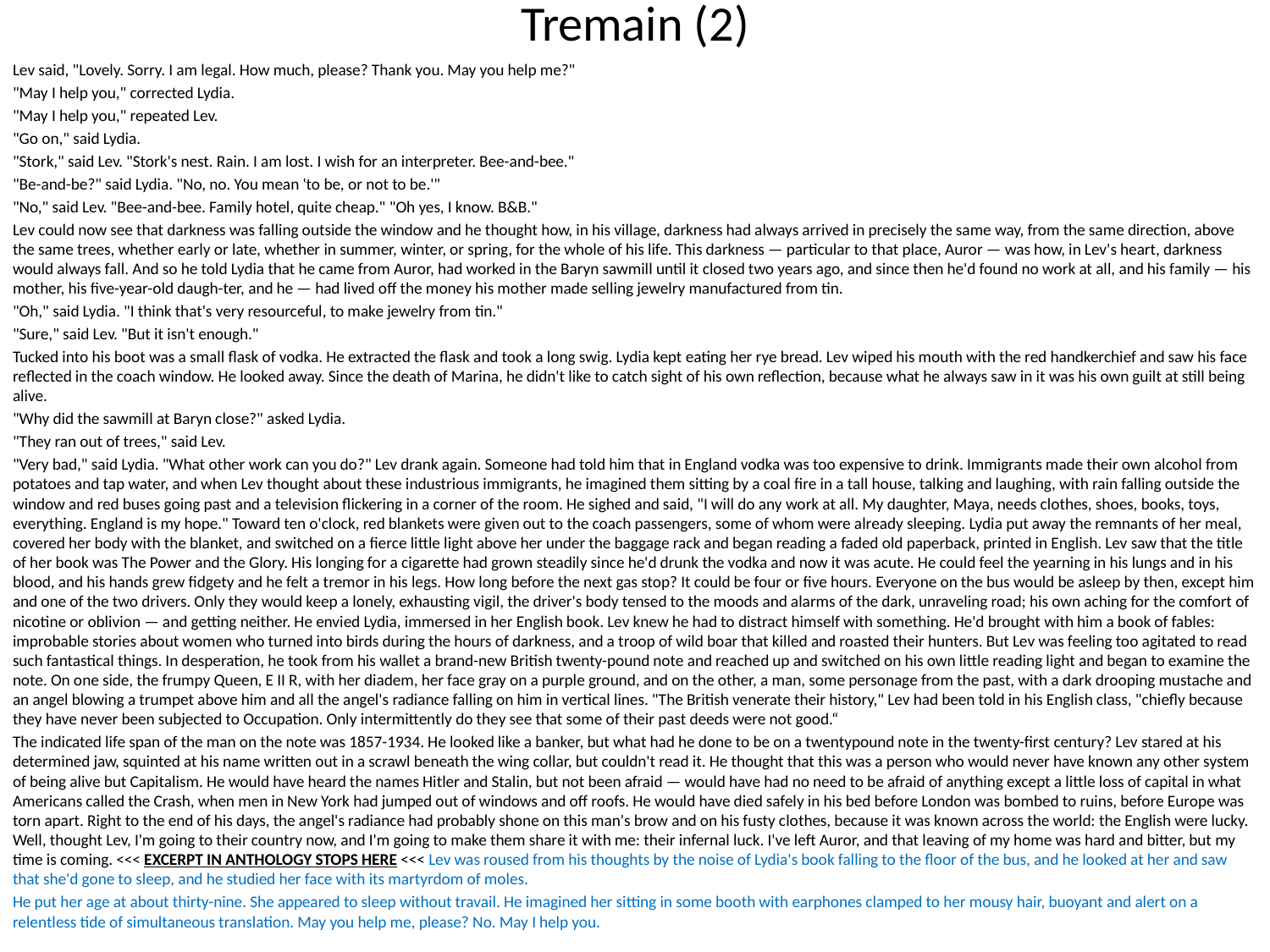

# Tremain (2)
Lev said, "Lovely. Sorry. I am legal. How much, please? Thank you. May you help me?"
"May I help you," corrected Lydia.
"May I help you," repeated Lev.
"Go on," said Lydia.
"Stork," said Lev. "Stork's nest. Rain. I am lost. I wish for an interpreter. Bee-and-bee."
"Be-and-be?" said Lydia. "No, no. You mean 'to be, or not to be.'"
"No," said Lev. "Bee-and-bee. Family hotel, quite cheap." "Oh yes, I know. B&B."
Lev could now see that darkness was falling outside the window and he thought how, in his village, darkness had always arrived in precisely the same way, from the same direction, above the same trees, whether early or late, whether in summer, winter, or spring, for the whole of his life. This darkness — particular to that place, Auror — was how, in Lev's heart, darkness would always fall. And so he told Lydia that he came from Auror, had worked in the Baryn sawmill until it closed two years ago, and since then he'd found no work at all, and his family — his mother, his five-year-old daugh-ter, and he — had lived off the money his mother made selling jewelry manufactured from tin.
"Oh," said Lydia. "I think that's very resourceful, to make jewelry from tin."
"Sure," said Lev. "But it isn't enough."
Tucked into his boot was a small flask of vodka. He extracted the flask and took a long swig. Lydia kept eating her rye bread. Lev wiped his mouth with the red handkerchief and saw his face reflected in the coach window. He looked away. Since the death of Marina, he didn't like to catch sight of his own reflection, because what he always saw in it was his own guilt at still being alive.
"Why did the sawmill at Baryn close?" asked Lydia.
"They ran out of trees," said Lev.
"Very bad," said Lydia. "What other work can you do?" Lev drank again. Someone had told him that in England vodka was too expensive to drink. Immigrants made their own alcohol from potatoes and tap water, and when Lev thought about these industrious immigrants, he imagined them sitting by a coal fire in a tall house, talking and laughing, with rain falling outside the window and red buses going past and a television flickering in a corner of the room. He sighed and said, "I will do any work at all. My daughter, Maya, needs clothes, shoes, books, toys, everything. England is my hope." Toward ten o'clock, red blankets were given out to the coach passengers, some of whom were already sleeping. Lydia put away the remnants of her meal, covered her body with the blanket, and switched on a fierce little light above her under the baggage rack and began reading a faded old paperback, printed in English. Lev saw that the title of her book was The Power and the Glory. His longing for a cigarette had grown steadily since he'd drunk the vodka and now it was acute. He could feel the yearning in his lungs and in his blood, and his hands grew fidgety and he felt a tremor in his legs. How long before the next gas stop? It could be four or five hours. Everyone on the bus would be asleep by then, except him and one of the two drivers. Only they would keep a lonely, exhausting vigil, the driver's body tensed to the moods and alarms of the dark, unraveling road; his own aching for the comfort of nicotine or oblivion — and getting neither. He envied Lydia, immersed in her English book. Lev knew he had to distract himself with something. He'd brought with him a book of fables: improbable stories about women who turned into birds during the hours of darkness, and a troop of wild boar that killed and roasted their hunters. But Lev was feeling too agitated to read such fantastical things. In desperation, he took from his wallet a brand-new British twenty-pound note and reached up and switched on his own little reading light and began to examine the note. On one side, the frumpy Queen, E II R, with her diadem, her face gray on a purple ground, and on the other, a man, some personage from the past, with a dark drooping mustache and an angel blowing a trumpet above him and all the angel's radiance falling on him in vertical lines. "The British venerate their history," Lev had been told in his English class, "chiefly because they have never been subjected to Occupation. Only intermittently do they see that some of their past deeds were not good.“
The indicated life span of the man on the note was 1857-1934. He looked like a banker, but what had he done to be on a twentypound note in the twenty-first century? Lev stared at his determined jaw, squinted at his name written out in a scrawl beneath the wing collar, but couldn't read it. He thought that this was a person who would never have known any other system of being alive but Capitalism. He would have heard the names Hitler and Stalin, but not been afraid — would have had no need to be afraid of anything except a little loss of capital in what Americans called the Crash, when men in New York had jumped out of windows and off roofs. He would have died safely in his bed before London was bombed to ruins, before Europe was torn apart. Right to the end of his days, the angel's radiance had probably shone on this man's brow and on his fusty clothes, because it was known across the world: the English were lucky. Well, thought Lev, I'm going to their country now, and I'm going to make them share it with me: their infernal luck. I've left Auror, and that leaving of my home was hard and bitter, but my time is coming. <<< EXCERPT IN ANTHOLOGY STOPS HERE <<< Lev was roused from his thoughts by the noise of Lydia's book falling to the floor of the bus, and he looked at her and saw that she'd gone to sleep, and he studied her face with its martyrdom of moles.
He put her age at about thirty-nine. She appeared to sleep without travail. He imagined her sitting in some booth with earphones clamped to her mousy hair, buoyant and alert on a relentless tide of simultaneous translation. May you help me, please? No. May I help you.